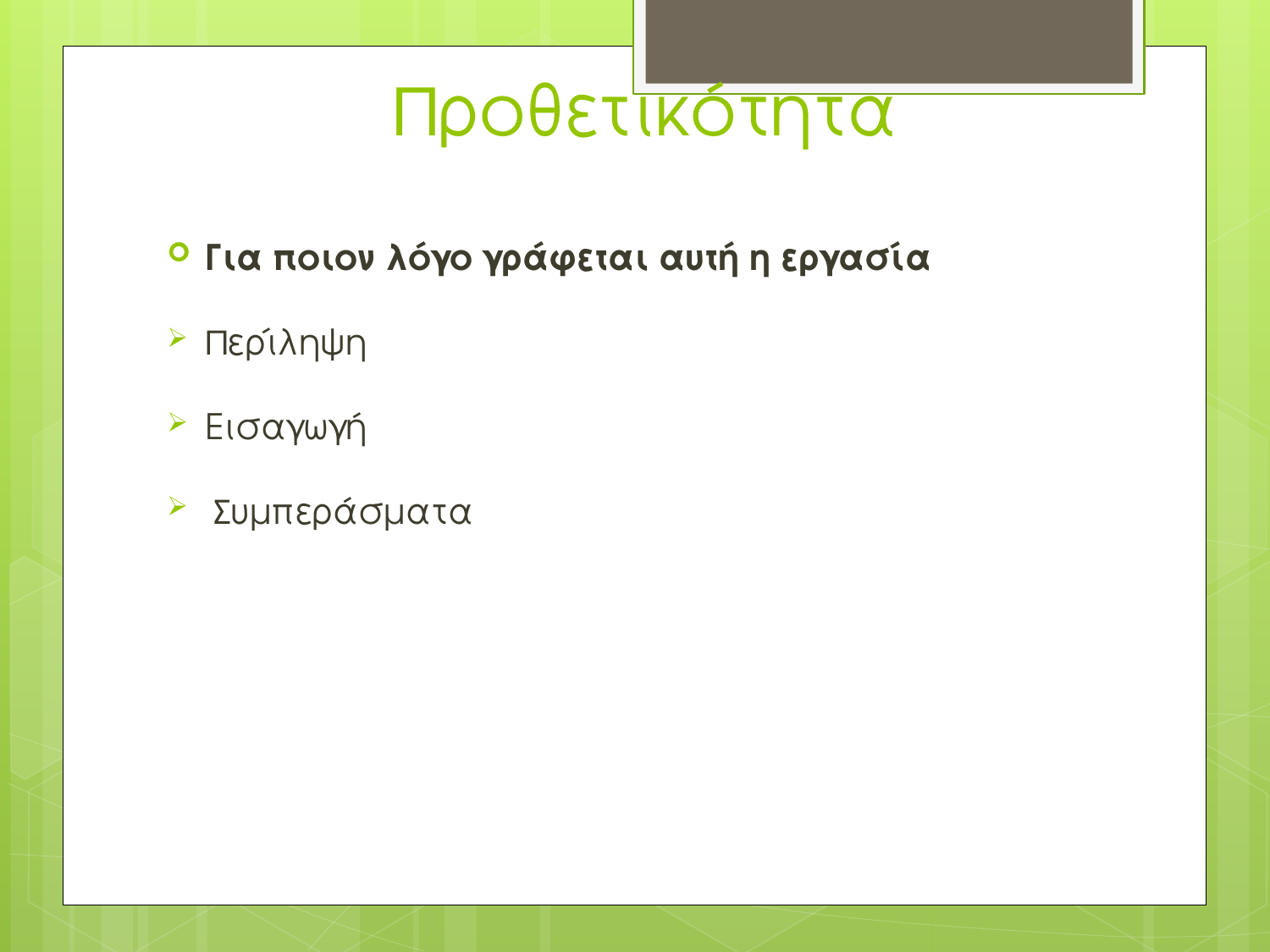

# Προθετικότητα
Για ποιον λόγο γράφεται αυτή η εργασία
Περίληψη
Εισαγωγή
 Συμπεράσματα